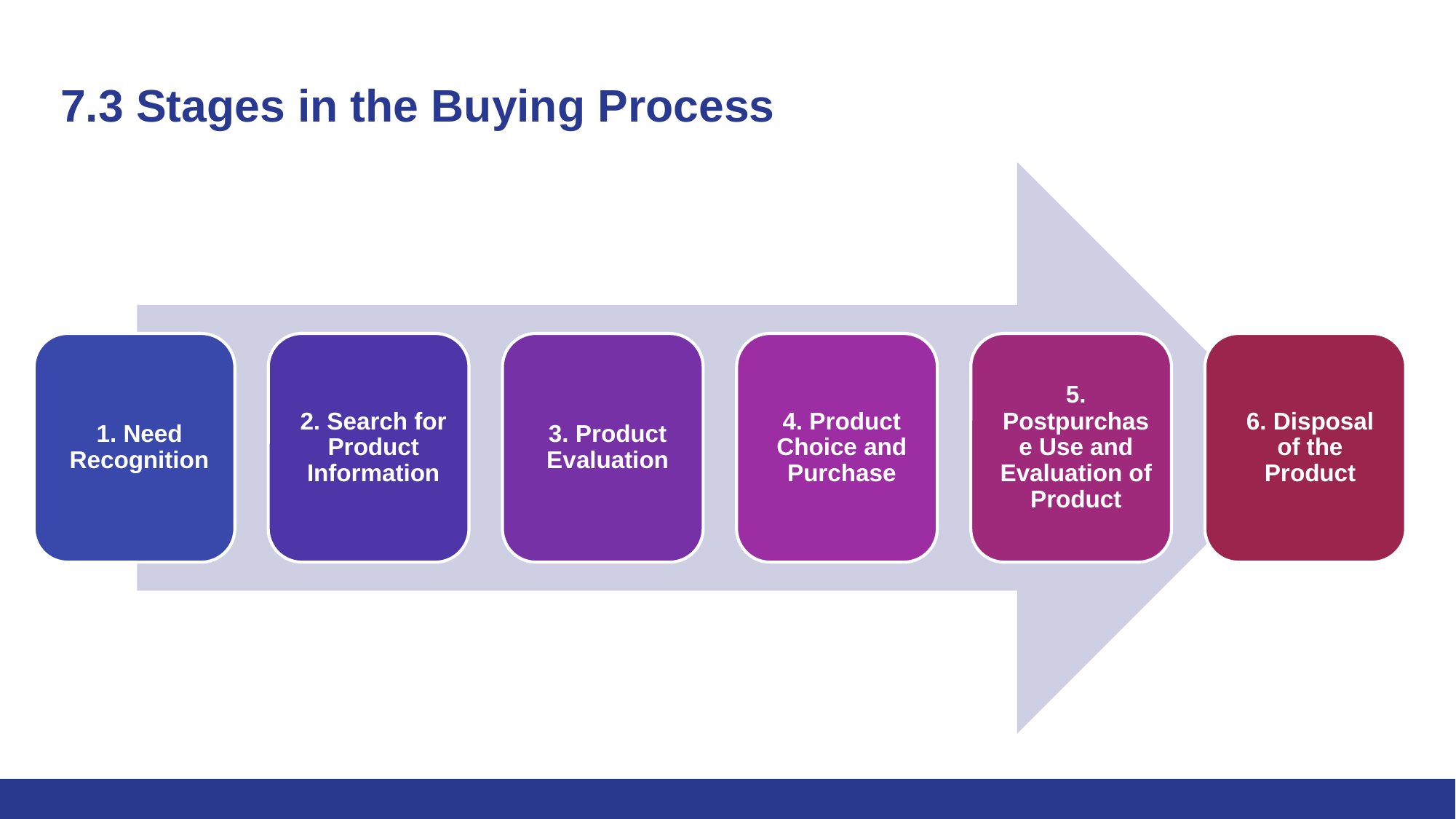

# 7.3 Stages in the Buying Process
1. Need Recognition
2. Search for Product Information
3. Product Evaluation
4. Product Choice and Purchase
5. Postpurchase Use and Evaluation of Product
6. Disposal of the Product